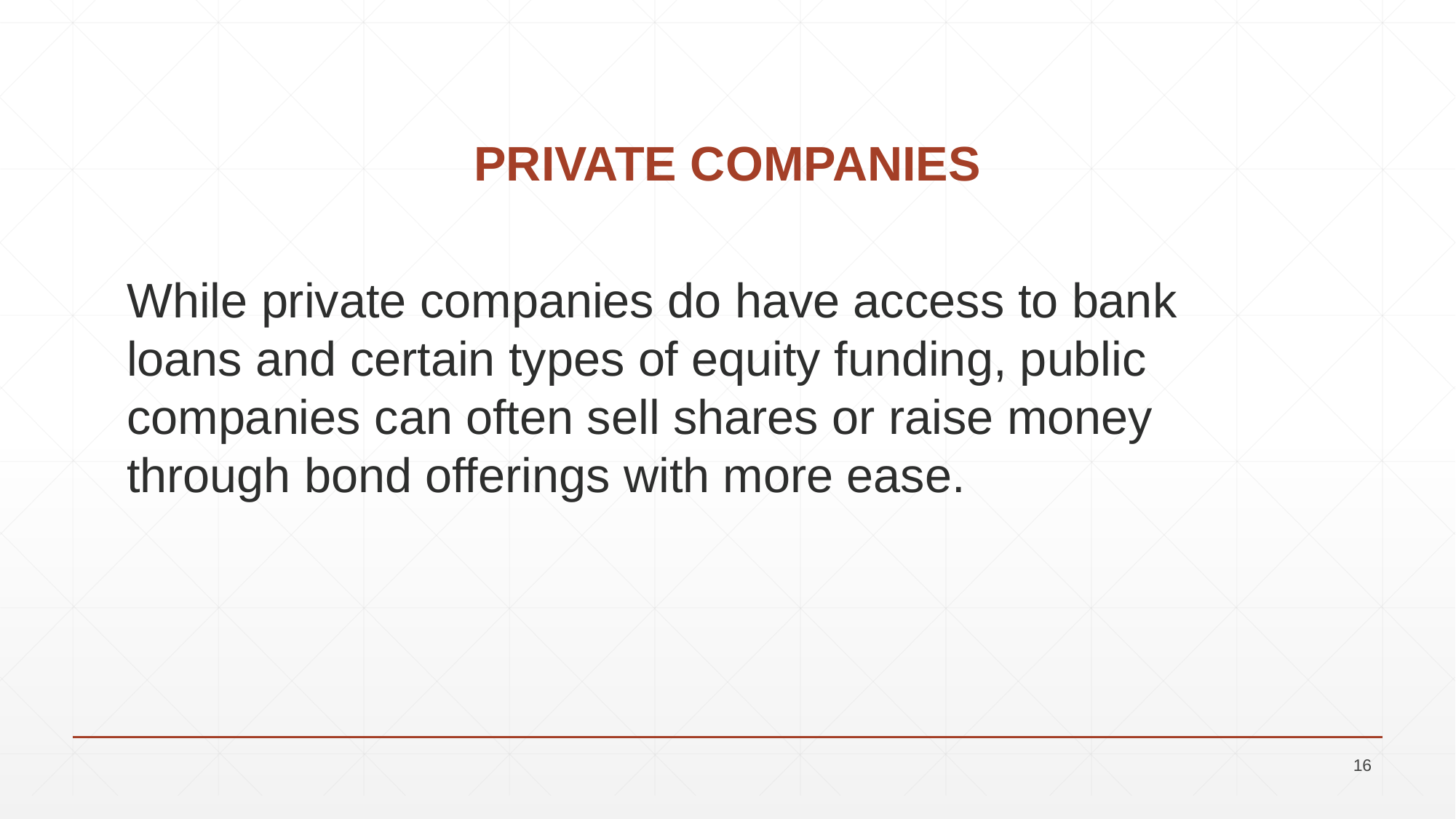

# PRIVATE COMPANIES

While private companies do have access to bank loans and certain types of equity funding, public companies can often sell shares or raise money through bond offerings with more ease.

16